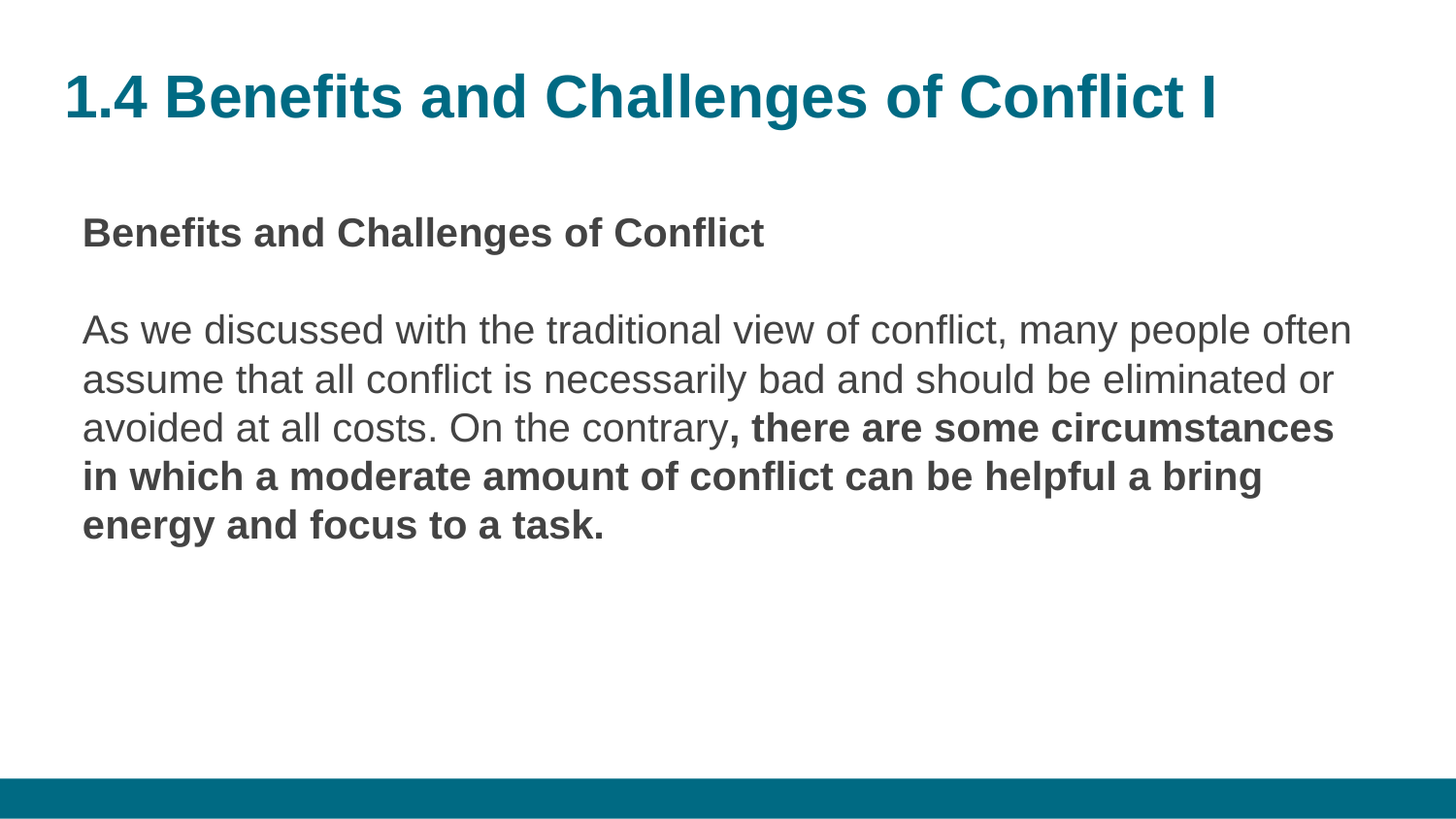

# 1.4 Benefits and Challenges of Conflict I
Benefits and Challenges of Conflict

As we discussed with the traditional view of conflict, many people often assume that all conflict is necessarily bad and should be eliminated or avoided at all costs. On the contrary, there are some circumstances in which a moderate amount of conflict can be helpful a bring energy and focus to a task.